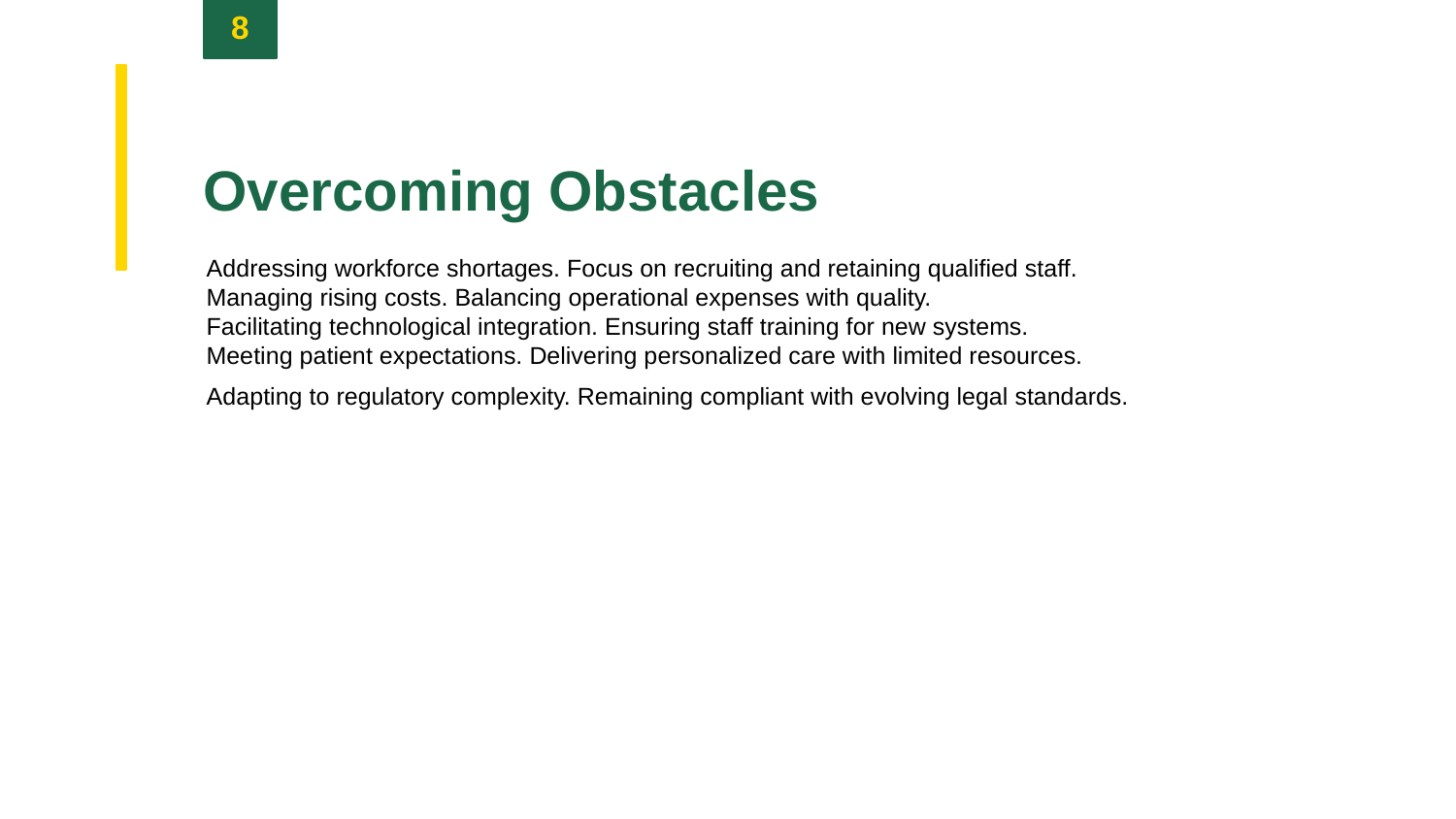

8

Overcoming Obstacles
Addressing workforce shortages. Focus on recruiting and retaining qualified staff.
Managing rising costs. Balancing operational expenses with quality.
Facilitating technological integration. Ensuring staff training for new systems.
Meeting patient expectations. Delivering personalized care with limited resources.
Adapting to regulatory complexity. Remaining compliant with evolving legal standards.